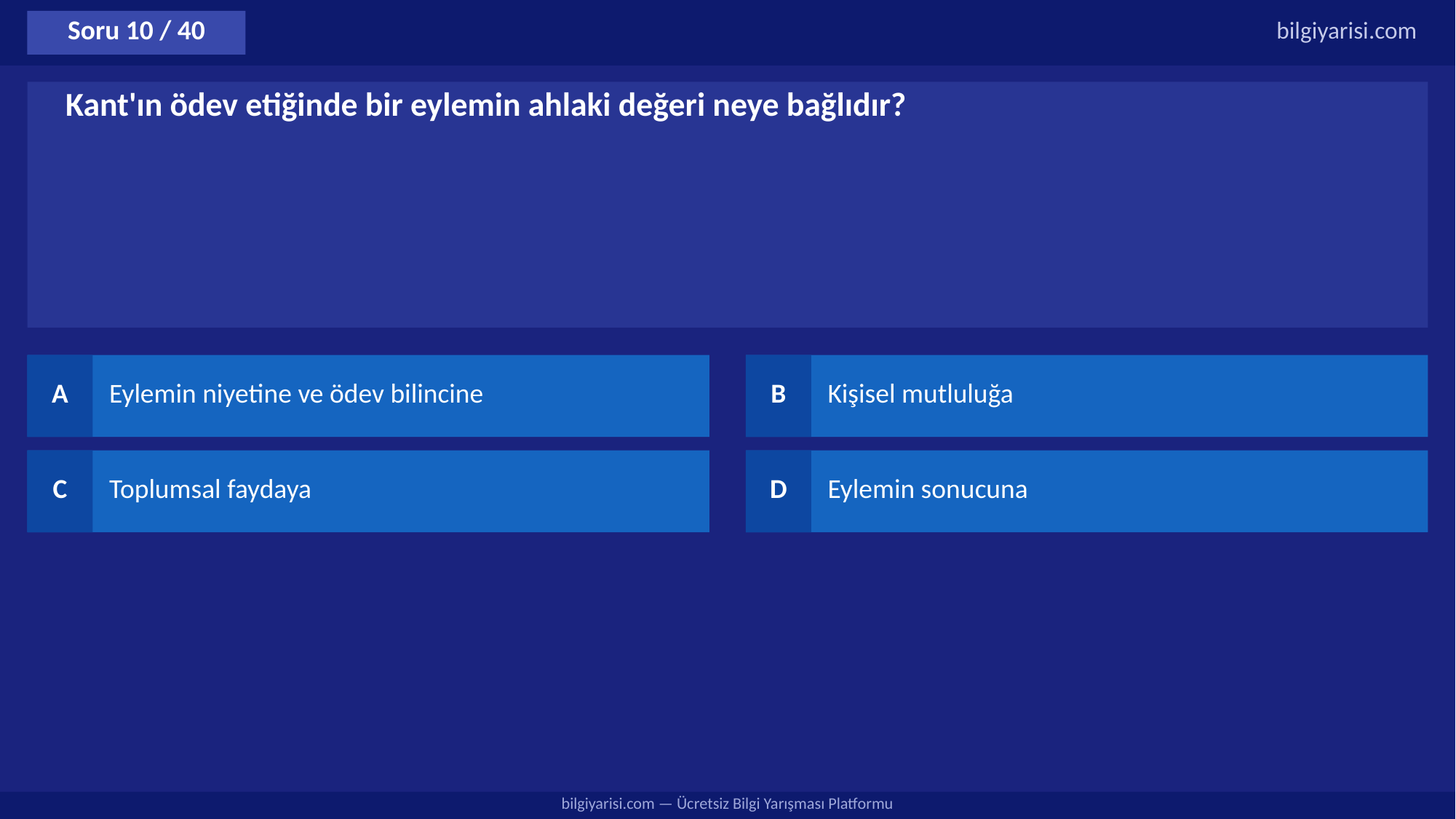

Soru 10 / 40
bilgiyarisi.com

Kant'ın ödev etiğinde bir eylemin ahlaki değeri neye bağlıdır?

A
Eylemin niyetine ve ödev bilincine

B
Kişisel mutluluğa

C
Toplumsal faydaya

D
Eylemin sonucuna
bilgiyarisi.com — Ücretsiz Bilgi Yarışması Platformu